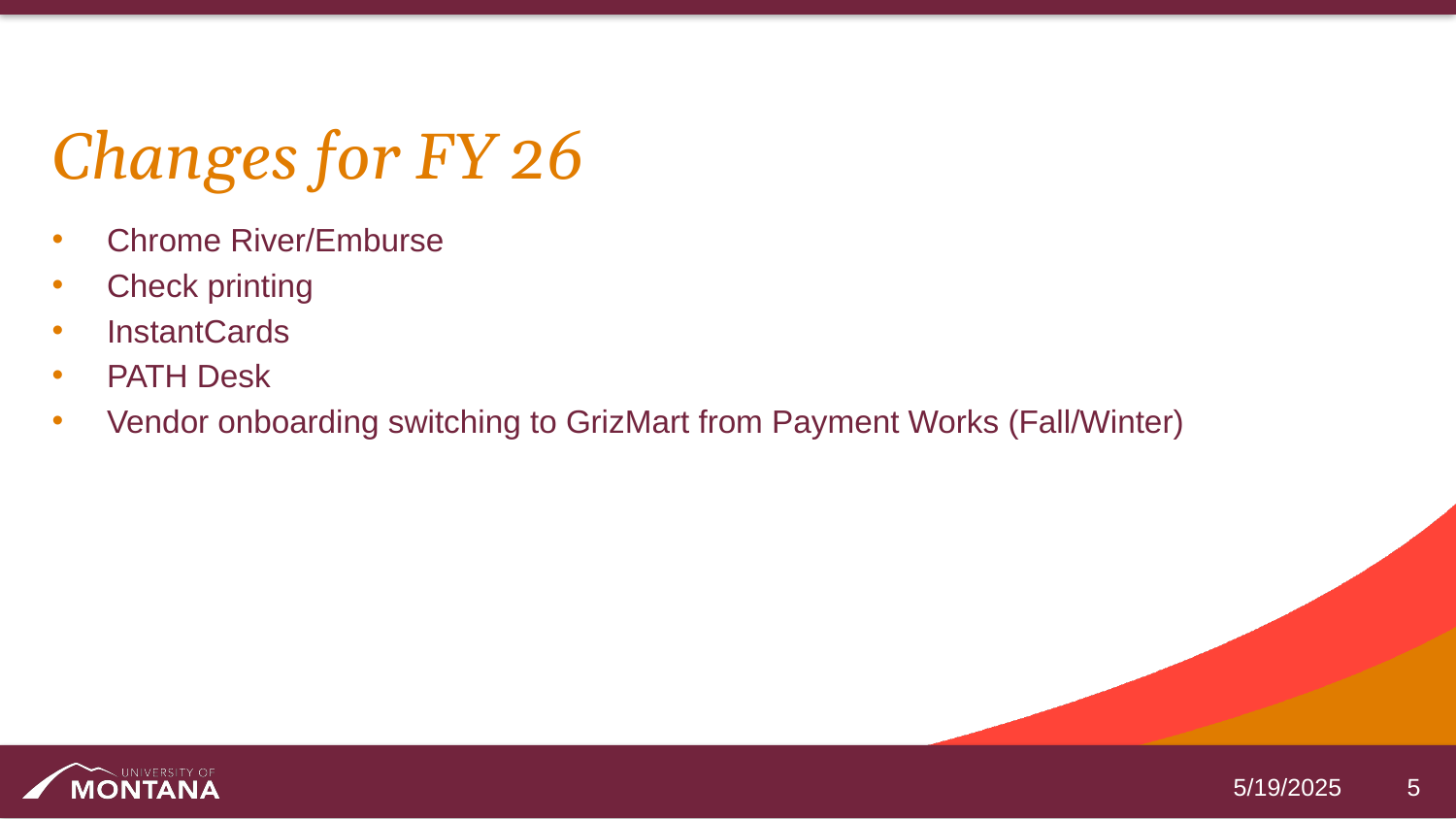

# Changes for FY 26
Chrome River/Emburse
Check printing
InstantCards
PATH Desk
Vendor onboarding switching to GrizMart from Payment Works (Fall/Winter)
5
5/19/2025